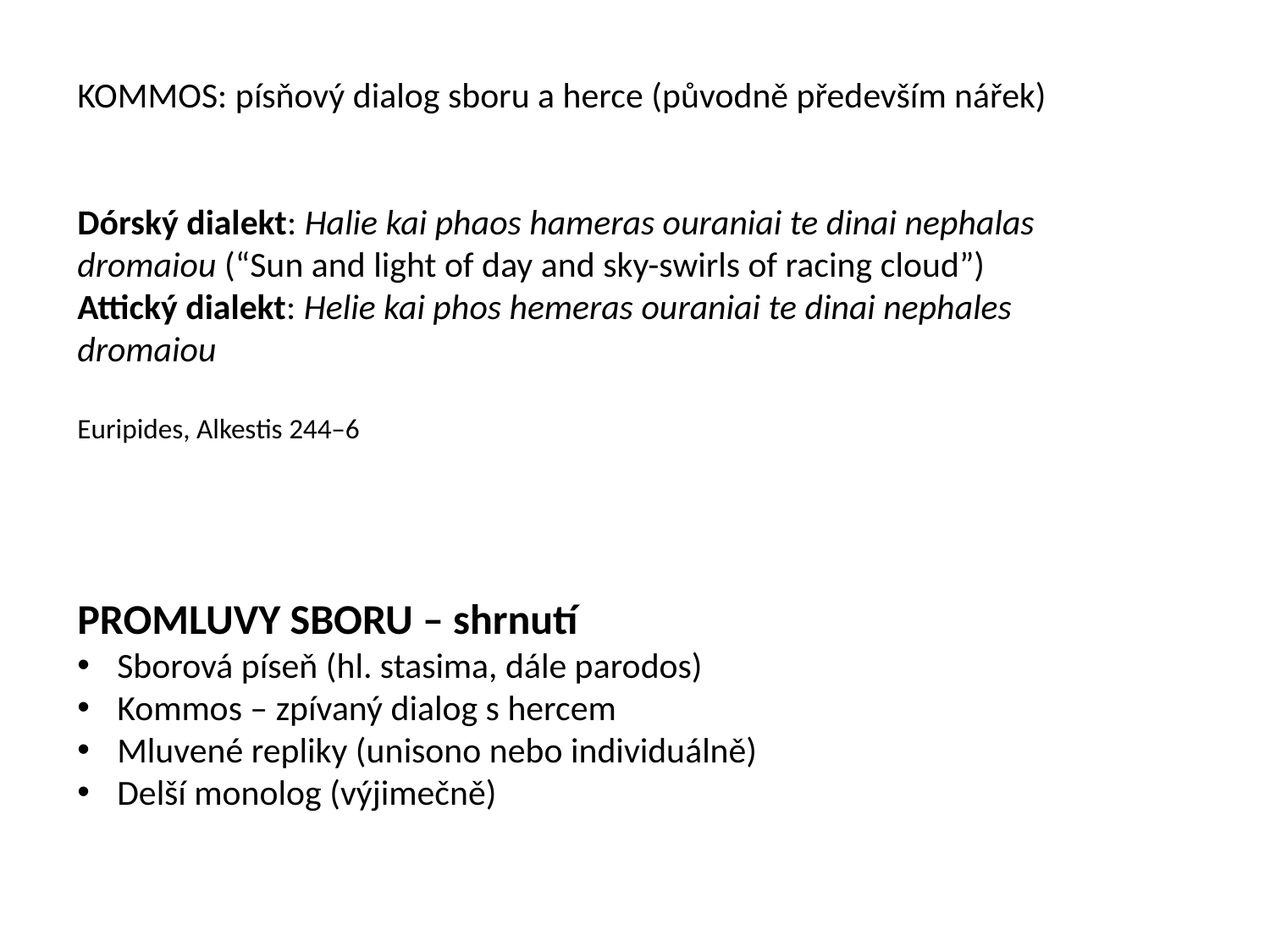

KOMMOS: písňový dialog sboru a herce (původně především nářek)

Dórský dialekt: Halie kai phaos hameras ouraniai te dinai nephalas dromaiou (“Sun and light of day and sky-swirls of racing cloud”)
Attický dialekt: Helie kai phos hemeras ouraniai te dinai nephales dromaiou

Euripides, Alkestis 244–6
PROMLUVY SBORU – shrnutí
Sborová píseň (hl. stasima, dále parodos)
Kommos – zpívaný dialog s hercem
Mluvené repliky (unisono nebo individuálně)
Delší monolog (výjimečně)